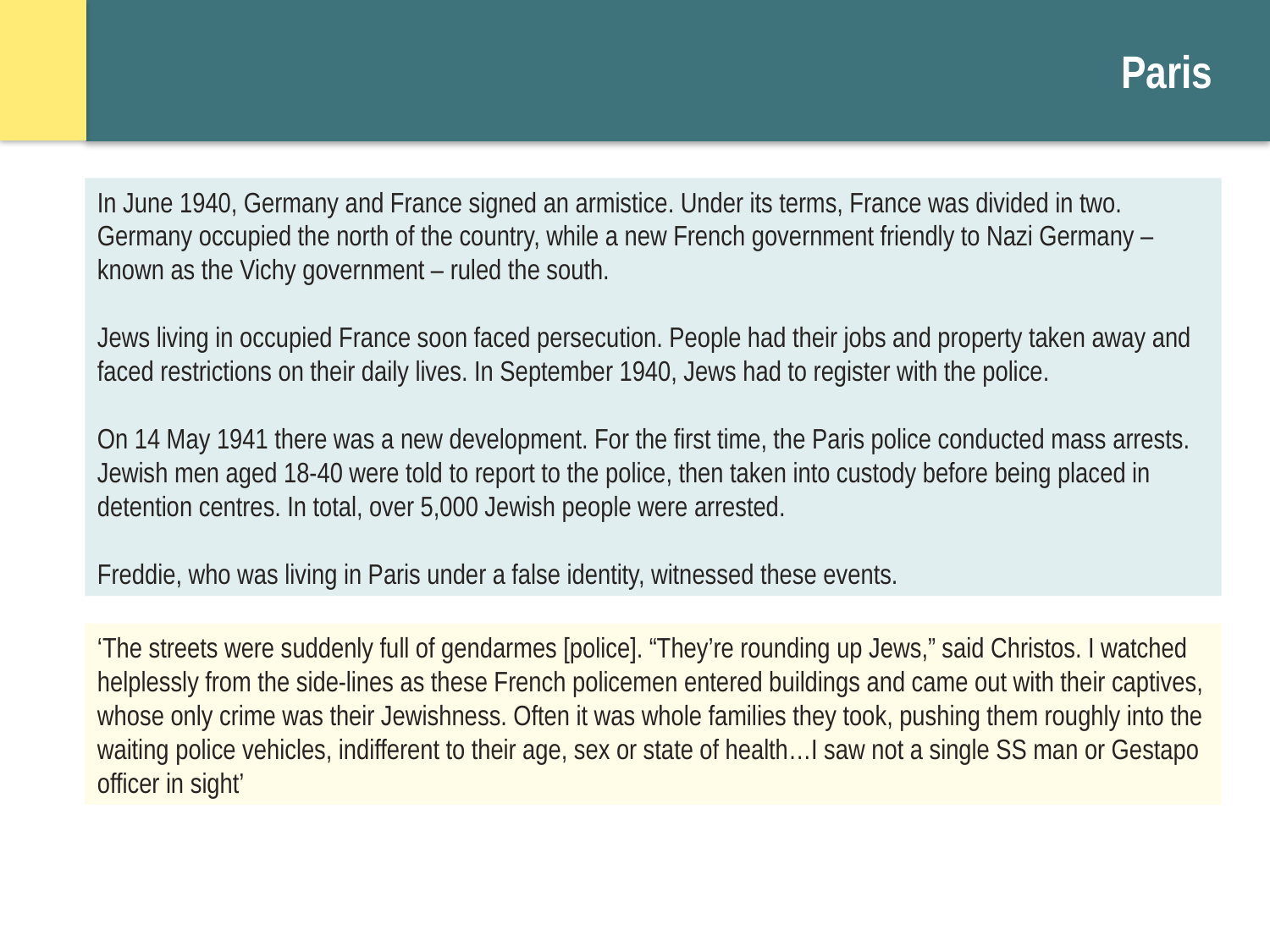

# Paris
In June 1940, Germany and France signed an armistice. Under its terms, France was divided in two. Germany occupied the north of the country, while a new French government friendly to Nazi Germany – known as the Vichy government – ruled the south.

Jews living in occupied France soon faced persecution. People had their jobs and property taken away and faced restrictions on their daily lives. In September 1940, Jews had to register with the police.

On 14 May 1941 there was a new development. For the first time, the Paris police conducted mass arrests. Jewish men aged 18-40 were told to report to the police, then taken into custody before being placed in detention centres. In total, over 5,000 Jewish people were arrested.

Freddie, who was living in Paris under a false identity, witnessed these events.
‘The streets were suddenly full of gendarmes [police]. “They’re rounding up Jews,” said Christos. I watched helplessly from the side-lines as these French policemen entered buildings and came out with their captives, whose only crime was their Jewishness. Often it was whole families they took, pushing them roughly into the waiting police vehicles, indifferent to their age, sex or state of health…I saw not a single SS man or Gestapo officer in sight’